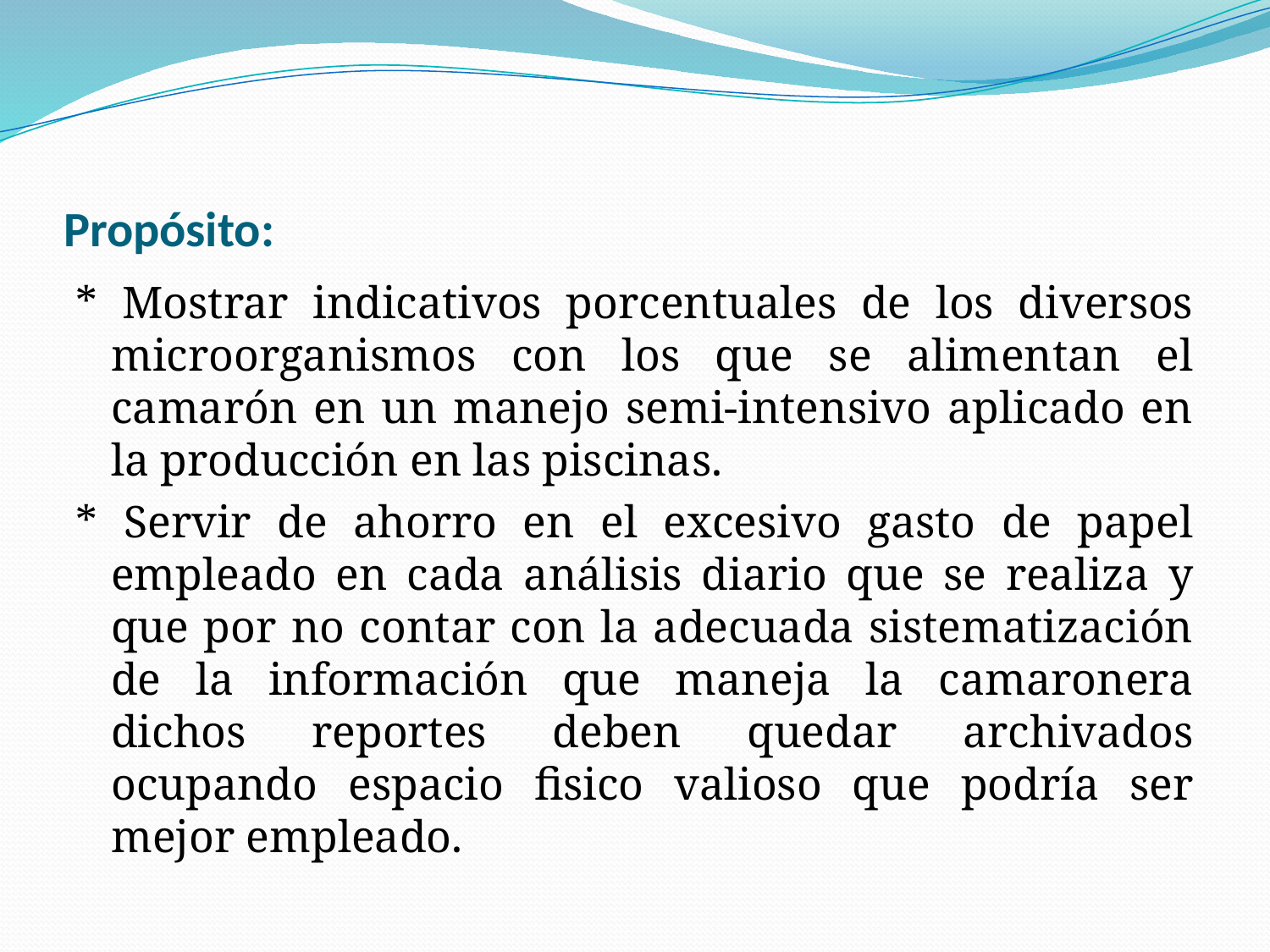

# Propósito:
* Mostrar indicativos porcentuales de los diversos microorganismos con los que se alimentan el camarón en un manejo semi-intensivo aplicado en la producción en las piscinas.
* Servir de ahorro en el excesivo gasto de papel empleado en cada análisis diario que se realiza y que por no contar con la adecuada sistematización de la información que maneja la camaronera dichos reportes deben quedar archivados ocupando espacio fisico valioso que podría ser mejor empleado.